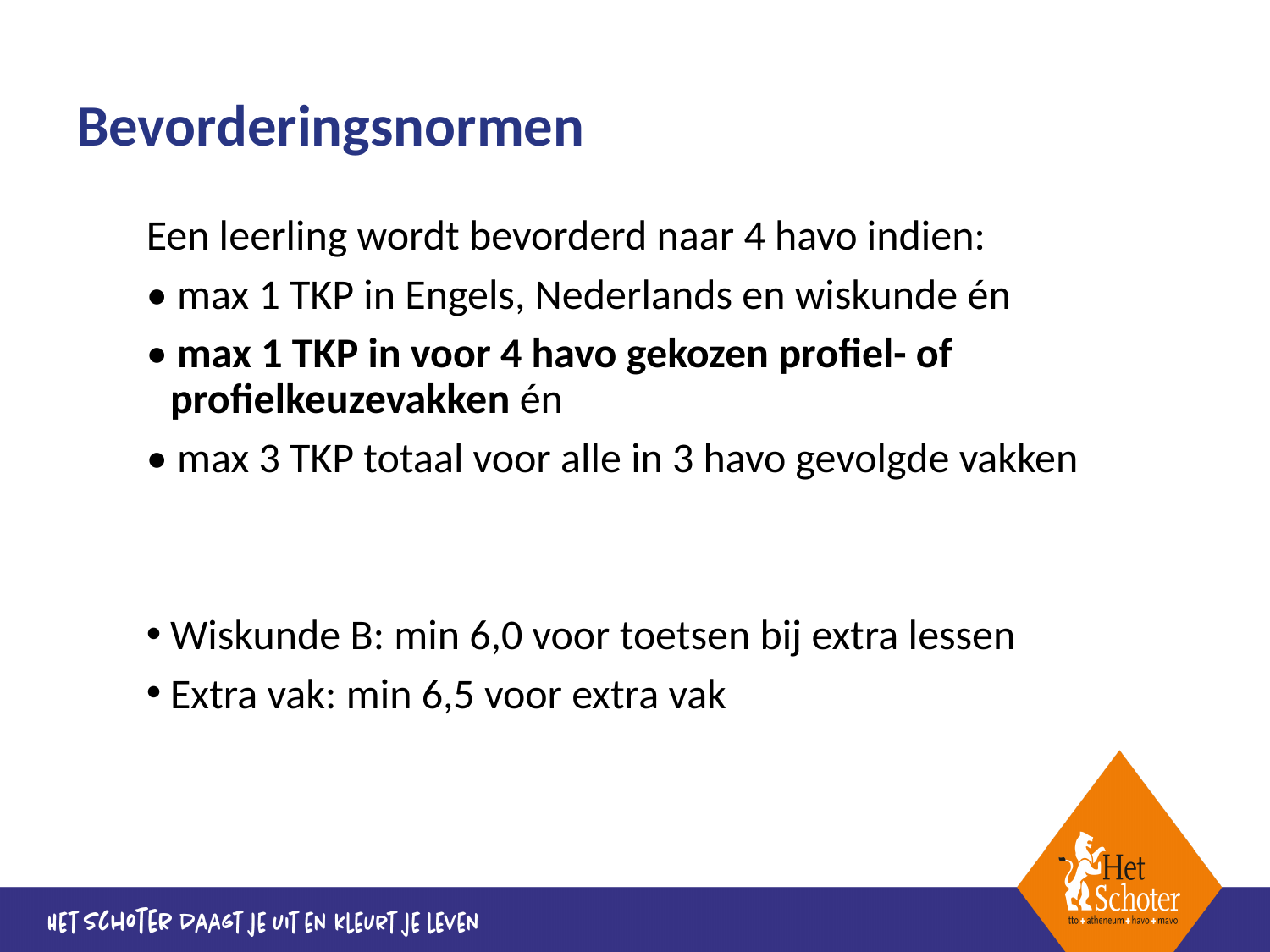

Bevorderingsnormen
Een leerling wordt bevorderd naar 4 havo indien:
• max 1 TKP in Engels, Nederlands en wiskunde én
• max 1 TKP in voor 4 havo gekozen profiel- of profielkeuzevakken én
• max 3 TKP totaal voor alle in 3 havo gevolgde vakken

Wiskunde B: min 6,0 voor toetsen bij extra lessen
Extra vak: min 6,5 voor extra vak